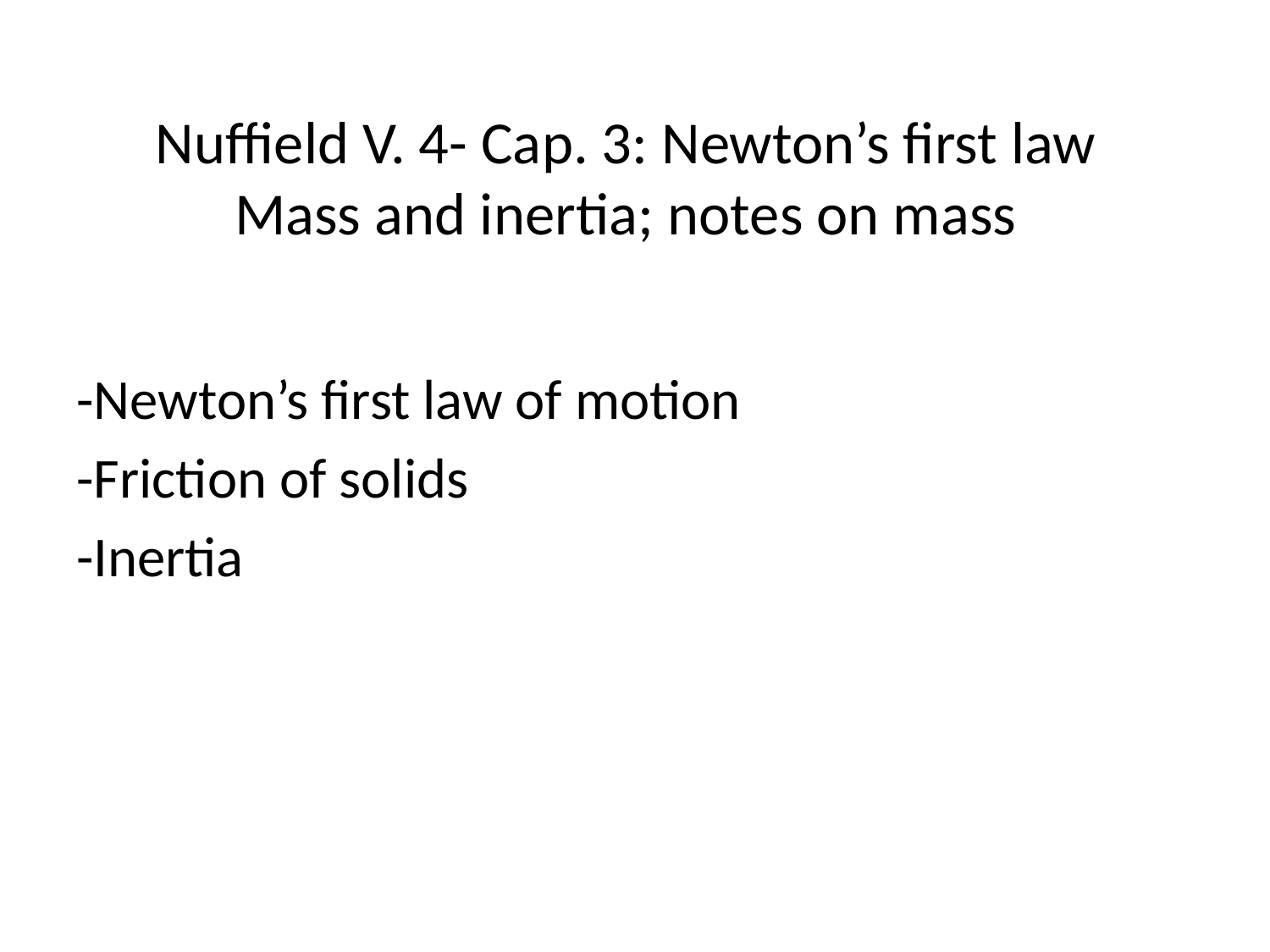

# Nuffield V. 4- Cap. 3: Newton’s first law Mass and inertia; notes on mass
-Newton’s first law of motion
-Friction of solids
-Inertia